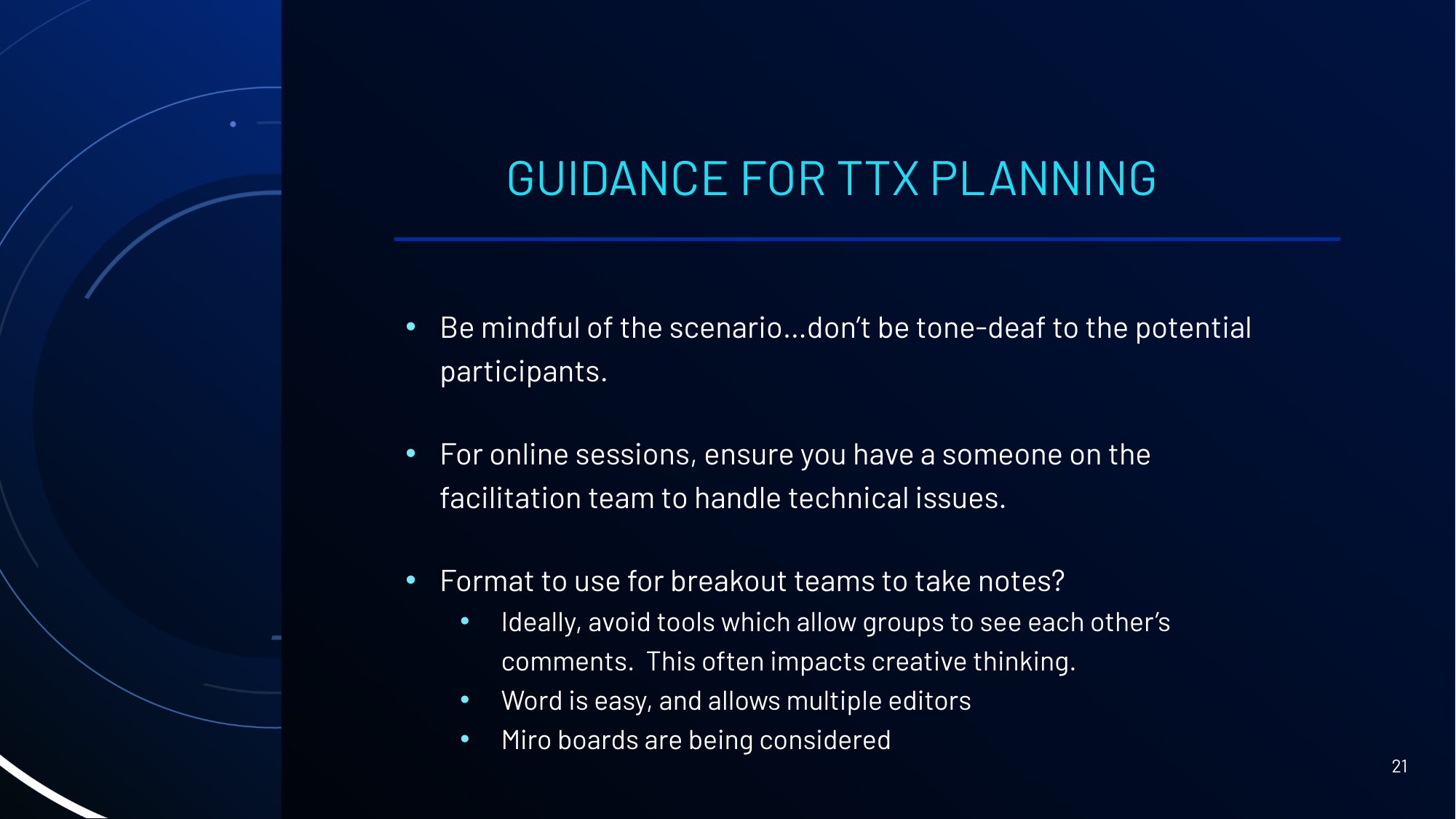

# Guidance for TTX Planning
Be mindful of the scenario…don’t be tone-deaf to the potential participants.

For online sessions, ensure you have a someone on the facilitation team to handle technical issues.

Format to use for breakout teams to take notes?
Ideally, avoid tools which allow groups to see each other’s comments.  This often impacts creative thinking.
Word is easy, and allows multiple editors
Miro boards are being considered

21